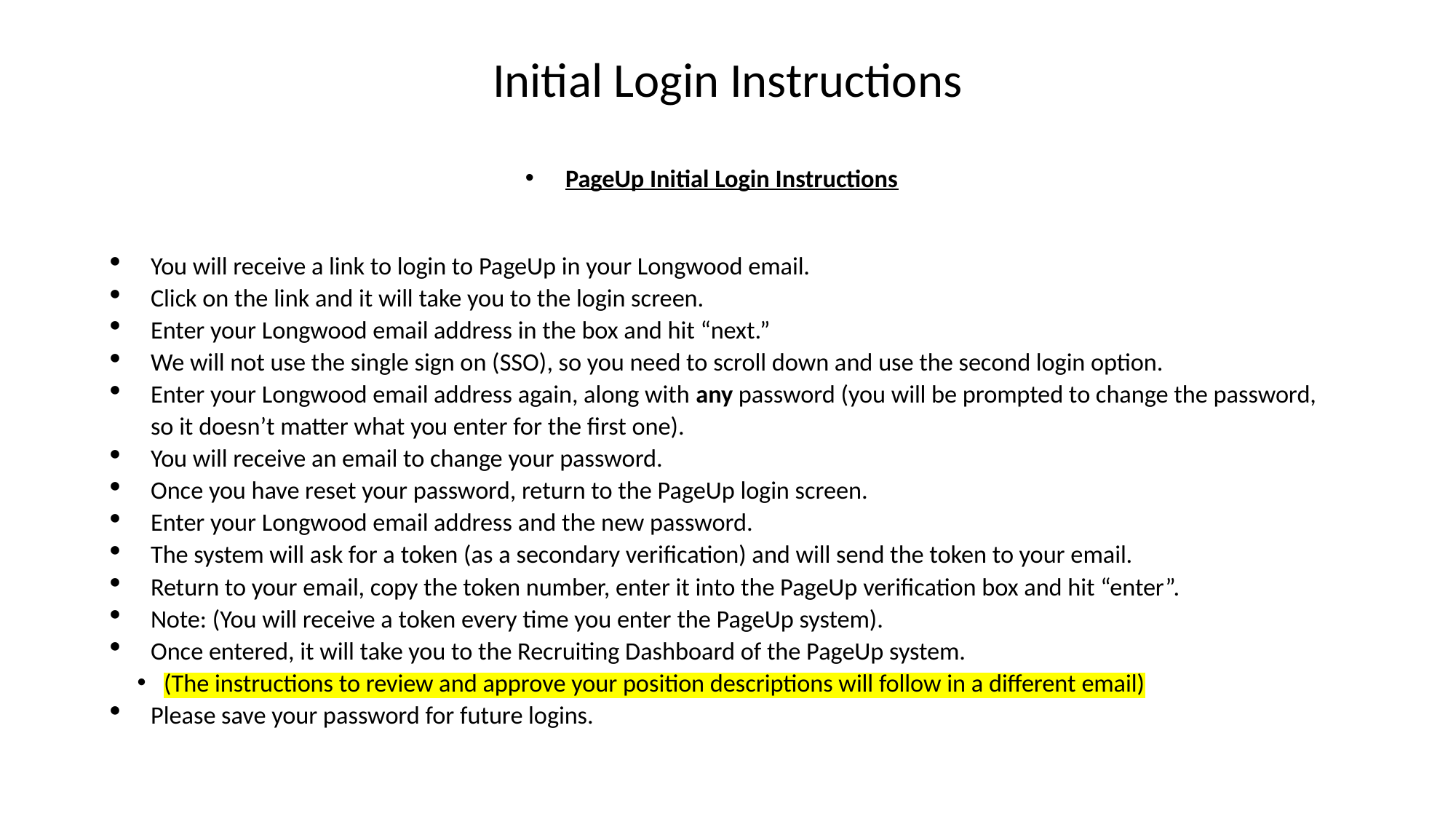

# Initial Login Instructions
PageUp Initial Login Instructions

You will receive a link to login to PageUp in your Longwood email.
Click on the link and it will take you to the login screen.
Enter your Longwood email address in the box and hit “next.”
We will not use the single sign on (SSO), so you need to scroll down and use the second login option.
Enter your Longwood email address again, along with any password (you will be prompted to change the password, so it doesn’t matter what you enter for the first one).
You will receive an email to change your password.
Once you have reset your password, return to the PageUp login screen.
Enter your Longwood email address and the new password.
The system will ask for a token (as a secondary verification) and will send the token to your email.
Return to your email, copy the token number, enter it into the PageUp verification box and hit “enter”.
Note: (You will receive a token every time you enter the PageUp system).
Once entered, it will take you to the Recruiting Dashboard of the PageUp system.
(The instructions to review and approve your position descriptions will follow in a different email)
Please save your password for future logins.